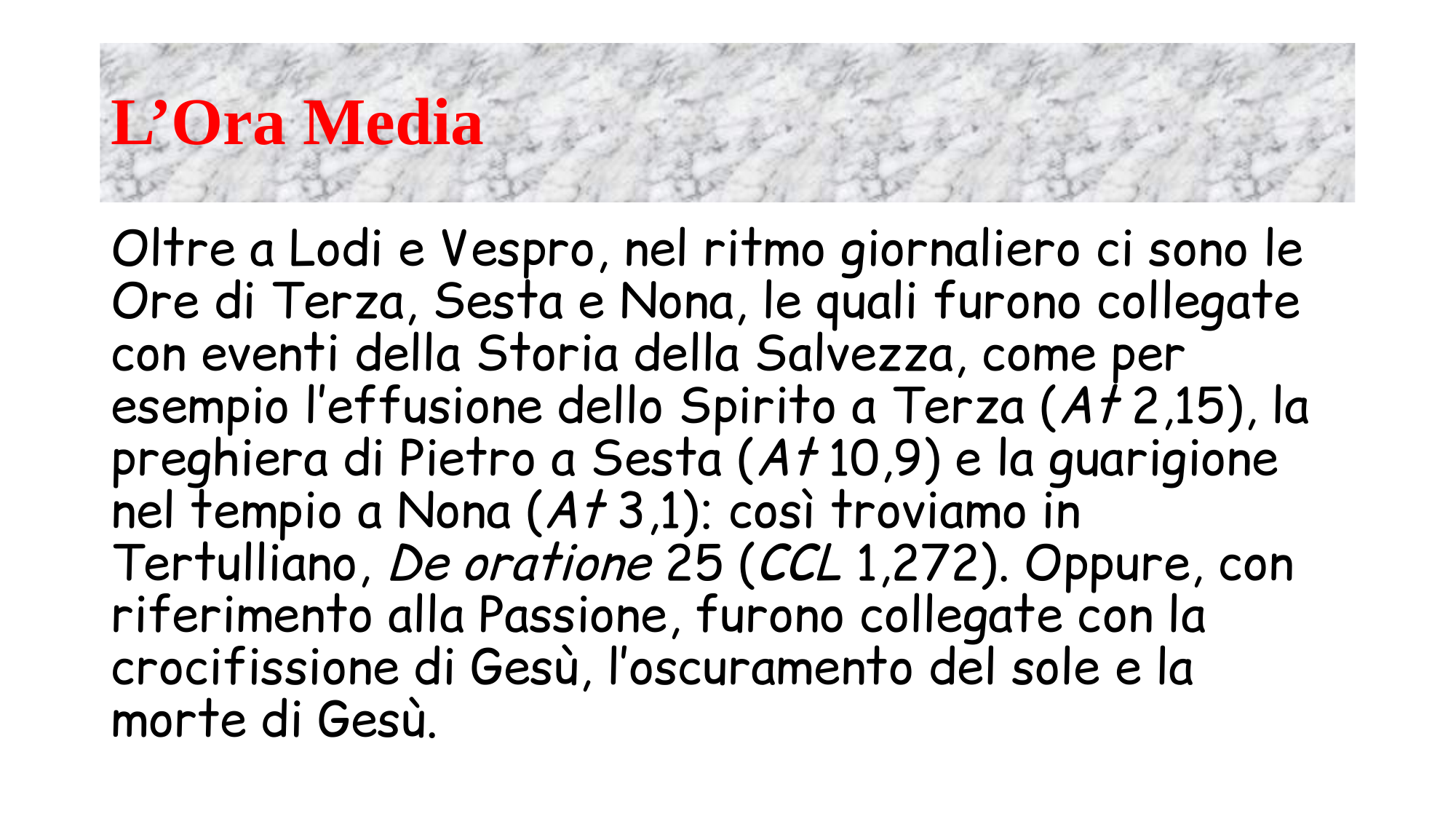

# L’Ora Media
Oltre a Lodi e Vespro, nel ritmo giornaliero ci sono le Ore di Terza, Sesta e Nona, le quali furono collegate con eventi della Storia della Salvezza, come per esempio l’effusione dello Spirito a Terza (At 2,15), la preghiera di Pietro a Sesta (At 10,9) e la guarigione nel tempio a Nona (At 3,1): così troviamo in Tertulliano, De oratione 25 (CCL 1,272). Oppure, con riferimento alla Passione, furono collegate con la crocifissione di Gesù, l’oscuramento del sole e la morte di Gesù.